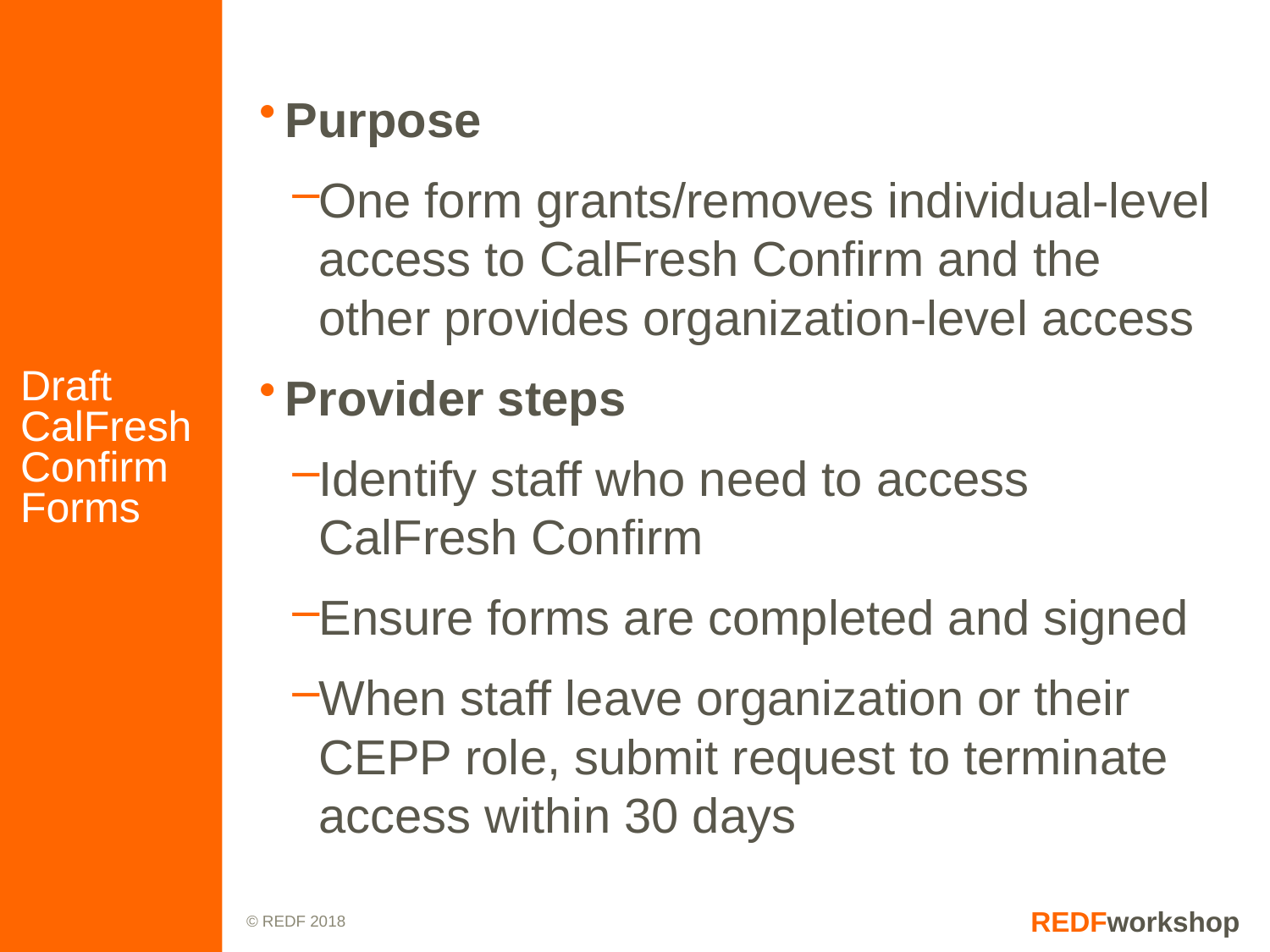

# Draft CalFresh Confirm Forms
Purpose
One form grants/removes individual-level access to CalFresh Confirm and the other provides organization-level access
Provider steps
Identify staff who need to access CalFresh Confirm
Ensure forms are completed and signed
When staff leave organization or their CEPP role, submit request to terminate access within 30 days